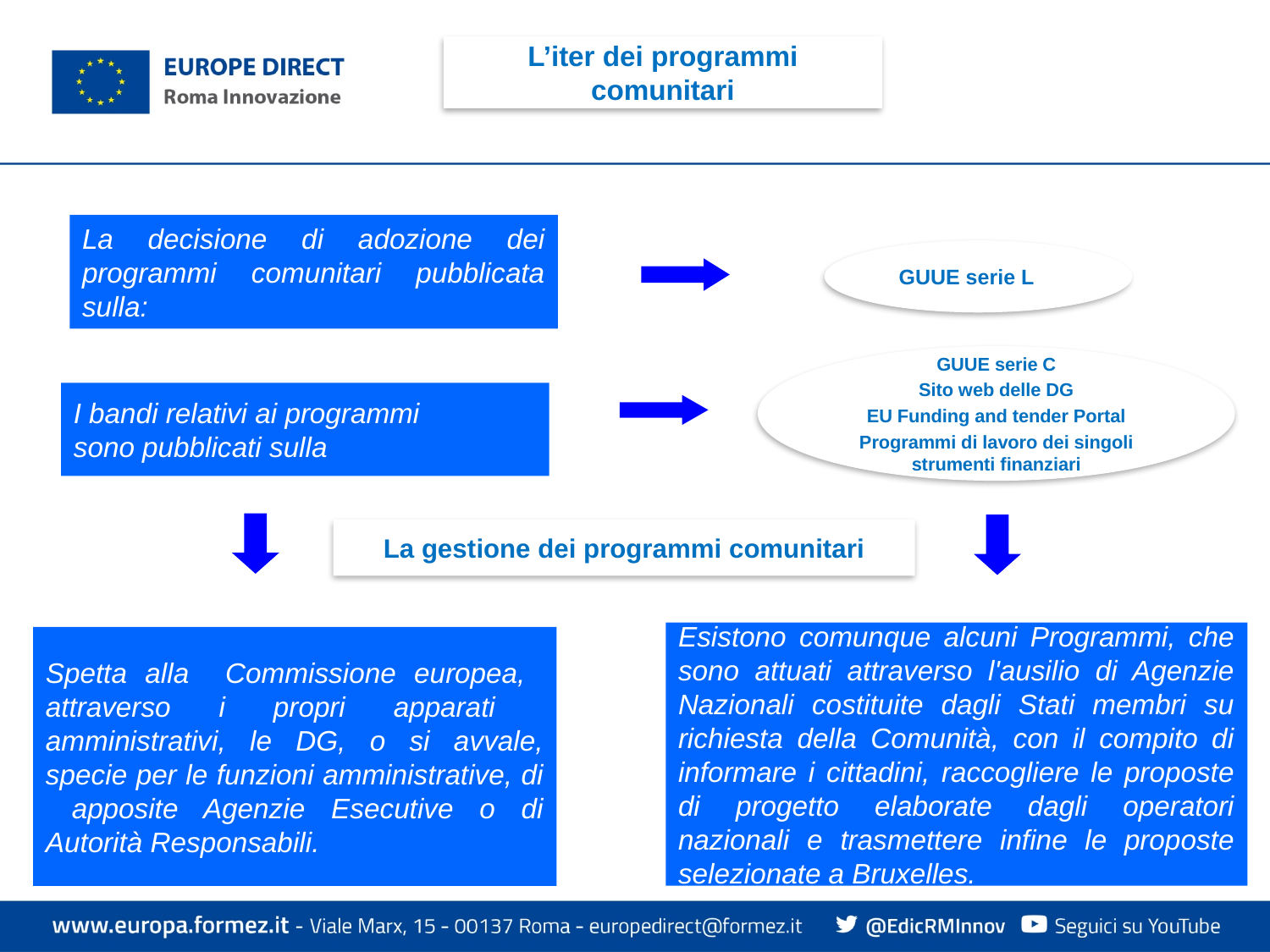

L’iter dei programmi comunitari
La decisione di adozione dei programmi comunitari pubblicata sulla:
GUUE serie L

GUUE serie C
Sito web delle DG
EU Funding and tender Portal
Programmi di lavoro dei singoli strumenti finanziari
I bandi relativi ai programmi
sono pubblicati sulla

La gestione dei programmi comunitari
Esistono comunque alcuni Programmi, che sono attuati attraverso l'ausilio di Agenzie Nazionali costituite dagli Stati membri su richiesta della Comunità, con il compito di informare i cittadini, raccogliere le proposte di progetto elaborate dagli operatori nazionali e trasmettere infine le proposte selezionate a Bruxelles.
Spetta alla  Commissione europea,  attraverso i propri apparati  amministrativi, le DG, o si avvale, specie per le funzioni amministrative, di  apposite Agenzie Esecutive o di Autorità Responsabili.